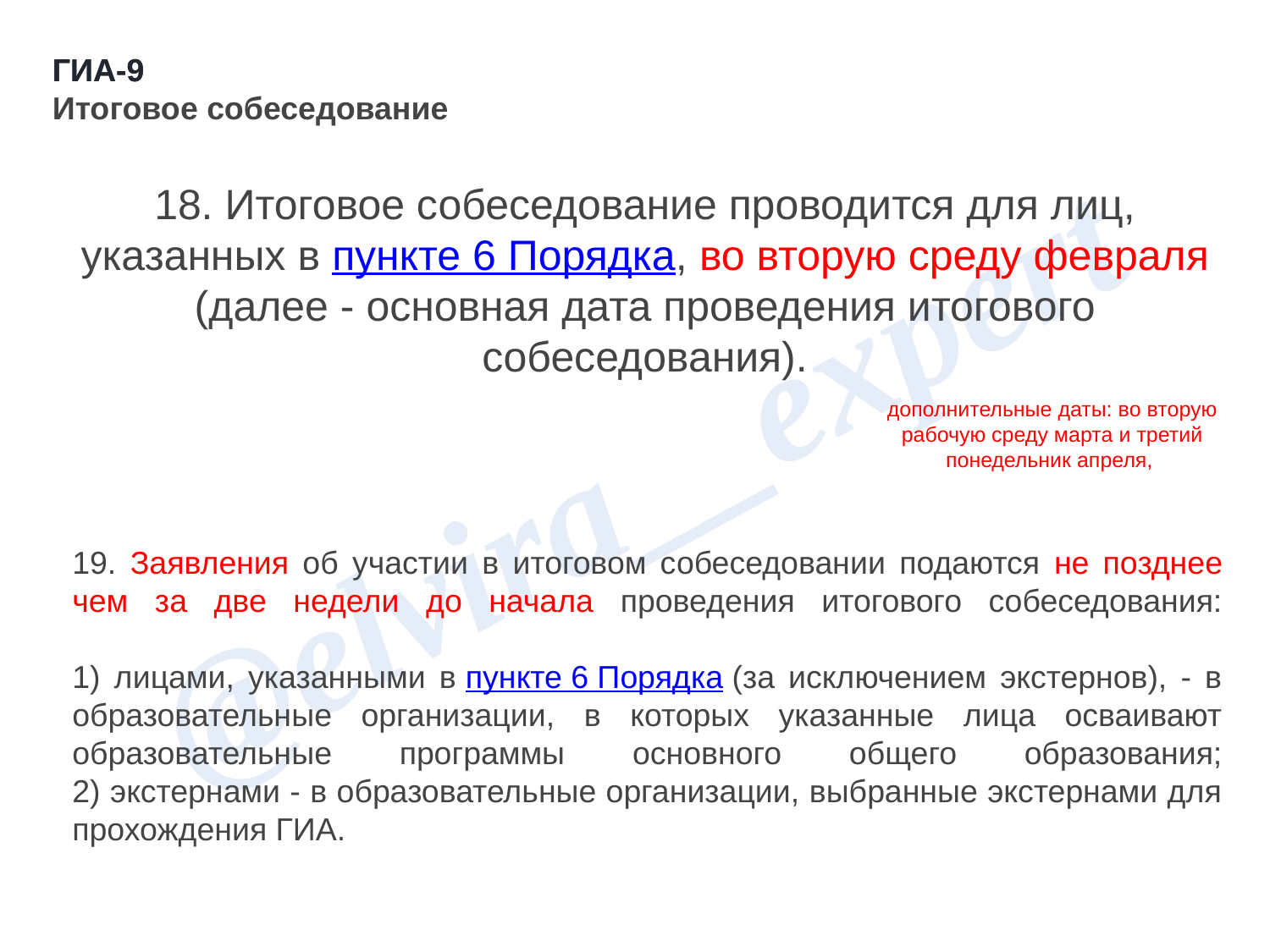

ГИА-9
ГИА-9
Итоговое собеседование
18. Итоговое собеседование проводится для лиц, указанных в пункте 6 Порядка, во вторую среду февраля (далее - основная дата проведения итогового собеседования).
дополнительные даты: во вторую рабочую среду марта и третий понедельник апреля,
19. Заявления об участии в итоговом собеседовании подаются не позднее чем за две недели до начала проведения итогового собеседования:
1) лицами, указанными в пункте 6 Порядка (за исключением экстернов), - в образовательные организации, в которых указанные лица осваивают образовательные программы основного общего образования;
2) экстернами - в образовательные организации, выбранные экстернами для прохождения ГИА.